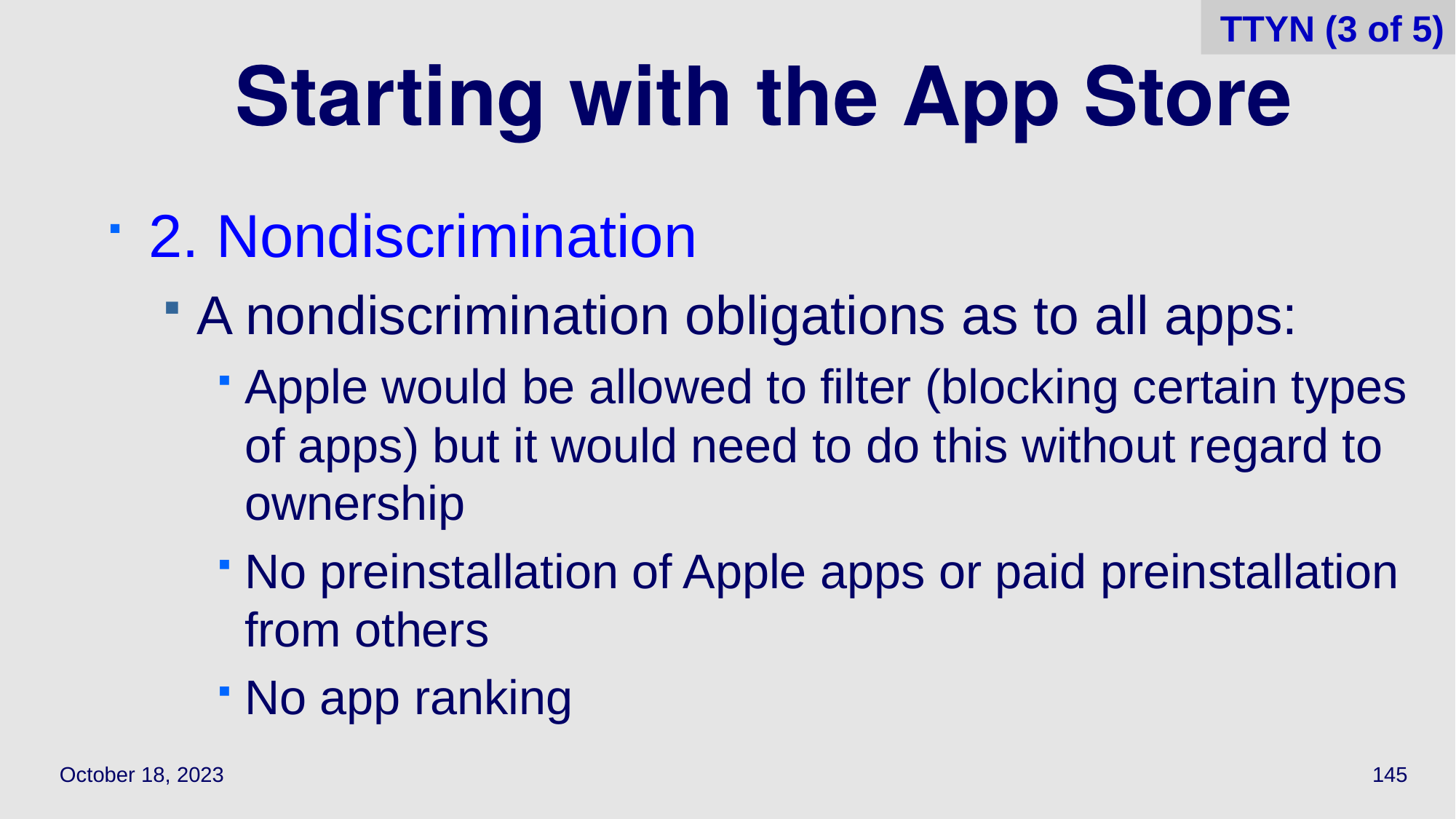

145
TTYN (3 of 5)
# Starting with the App Store
2. Nondiscrimination
A nondiscrimination obligations as to all apps:
Apple would be allowed to filter (blocking certain types of apps) but it would need to do this without regard to ownership
No preinstallation of Apple apps or paid preinstallation from others
No app ranking

October 18, 2023